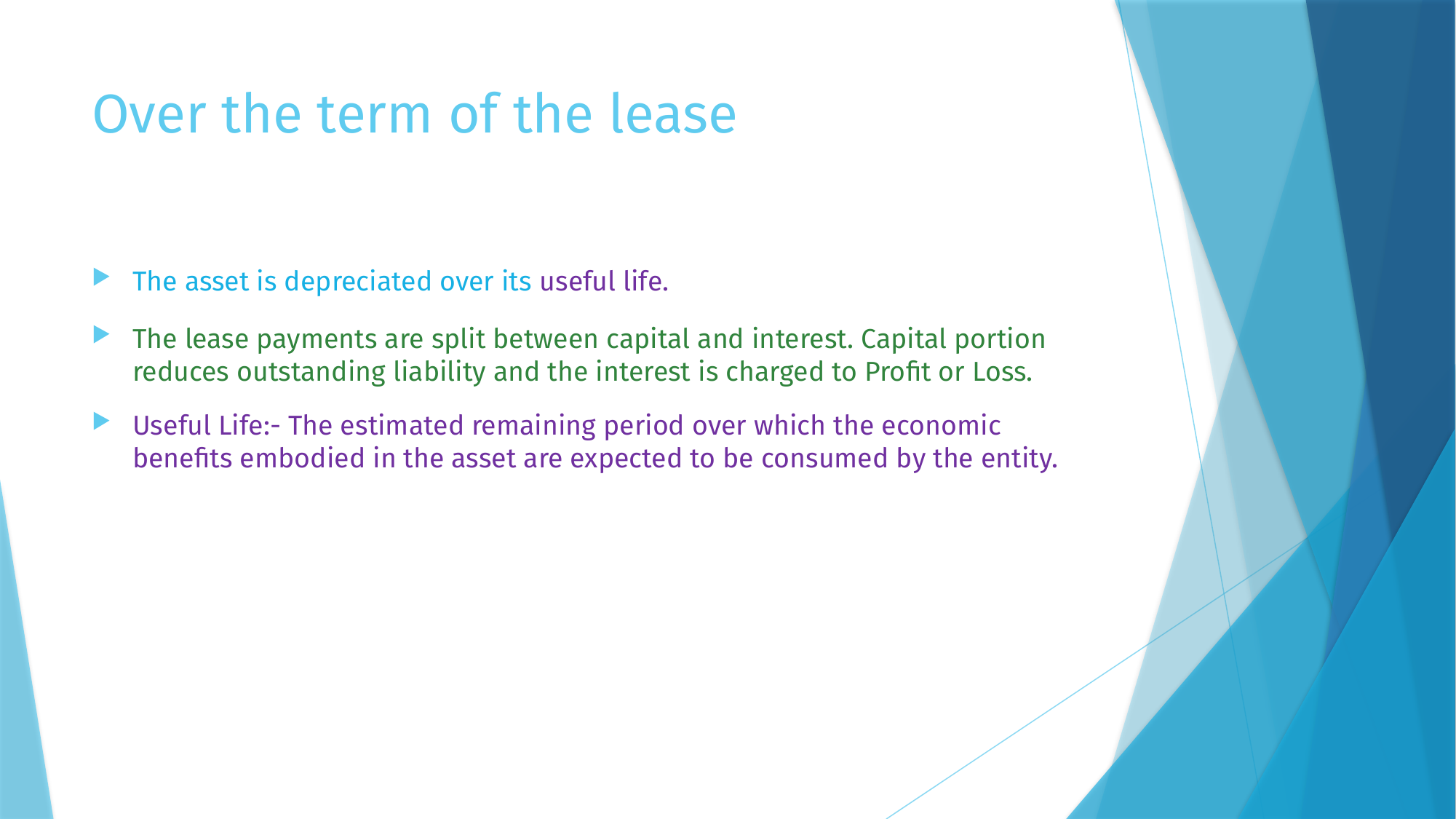

# Over the term of the lease
The asset is depreciated over its useful life.

Useful Life:- The estimated remaining period over which the economic benefits embodied in the asset are expected to be consumed by the entity.
The lease payments are split between capital and interest. Capital portion reduces outstanding liability and the interest is charged to Profit or Loss.